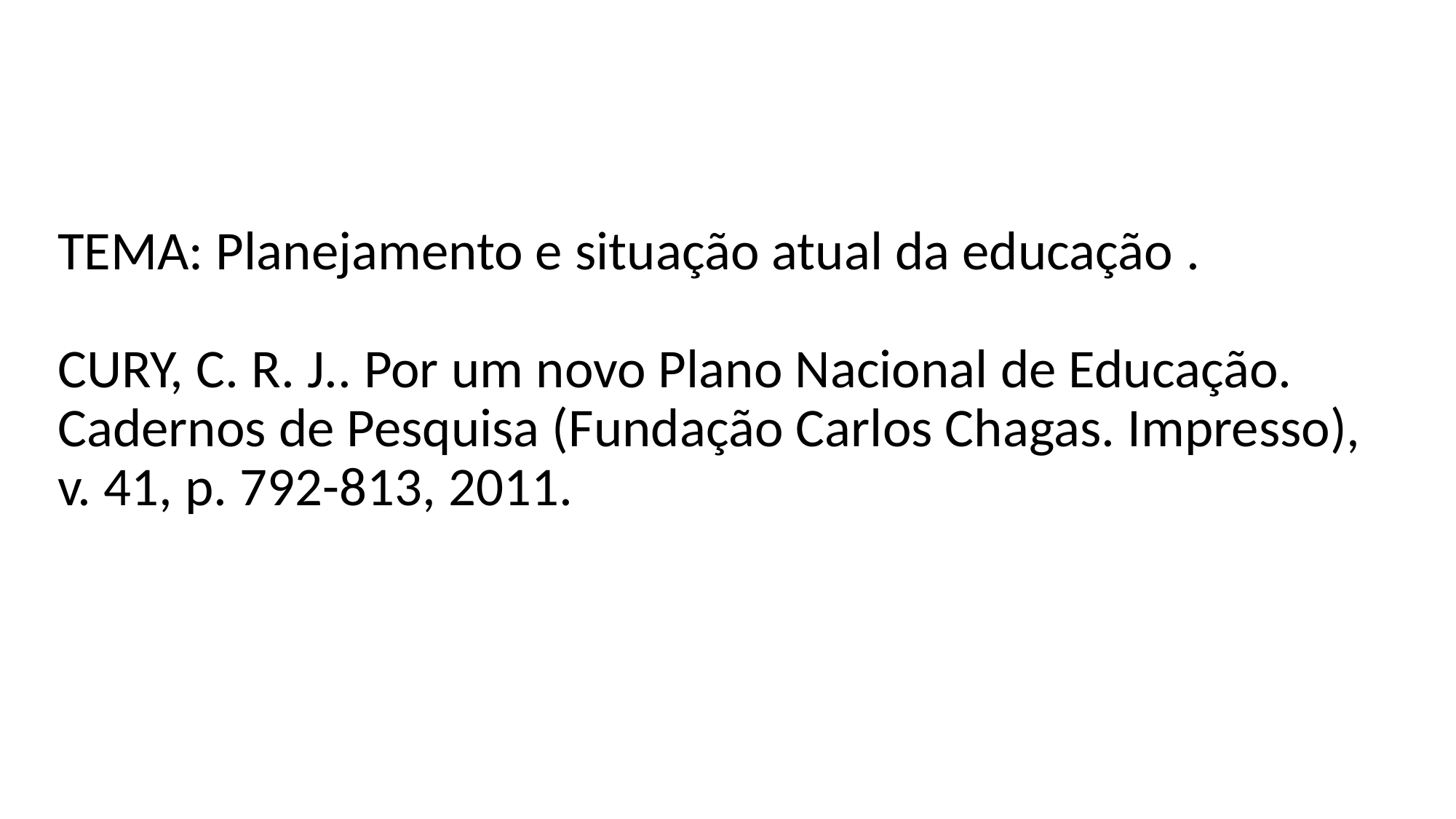

# TEMA: Planejamento e situação atual da educação . CURY, C. R. J.. Por um novo Plano Nacional de Educação. Cadernos de Pesquisa (Fundação Carlos Chagas. Impresso), v. 41, p. 792-813, 2011.